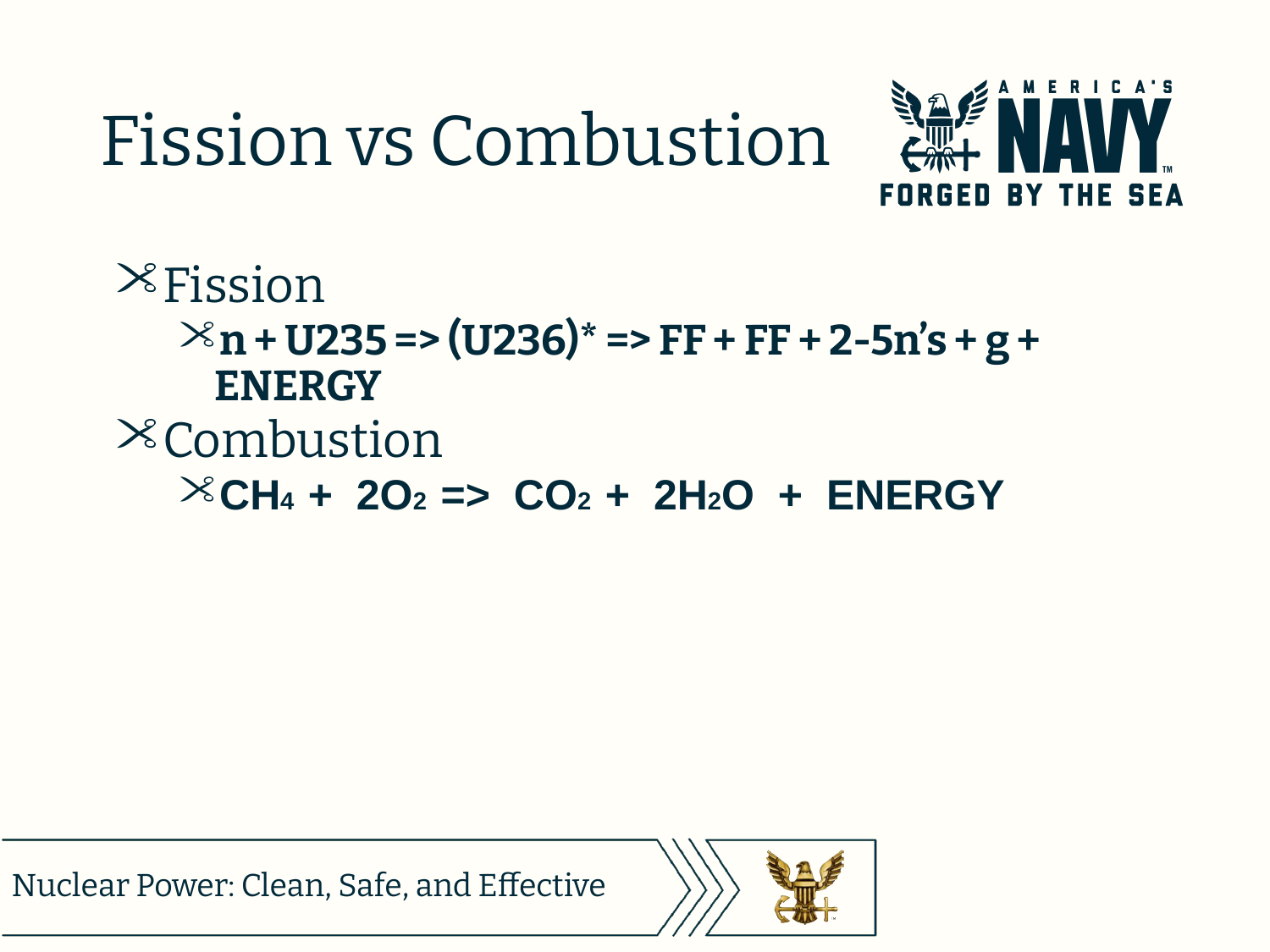

# Fission vs Combustion
Fission
n + U235 => (U236)* => FF + FF + 2-5n’s + g + ENERGY
Combustion
CH4  +  2O2  =>  CO2  +  2H2O  +  ENERGY

Nuclear Power: Clean, Safe, and Effective